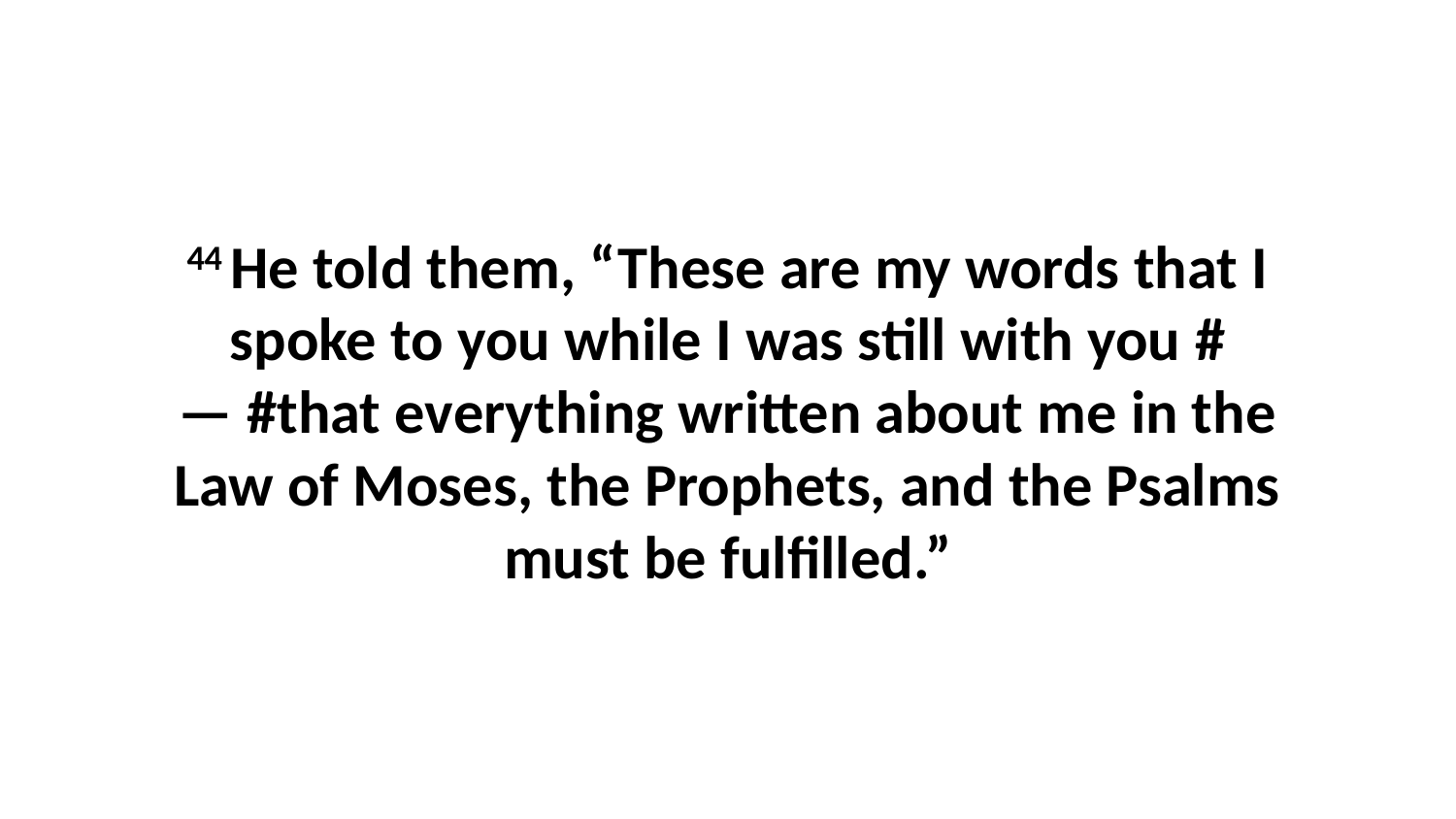

44 He told them, “These are my words that I spoke to you while I was still with you #— #that everything written about me in the Law of Moses, the Prophets, and the Psalms must be fulfilled.”